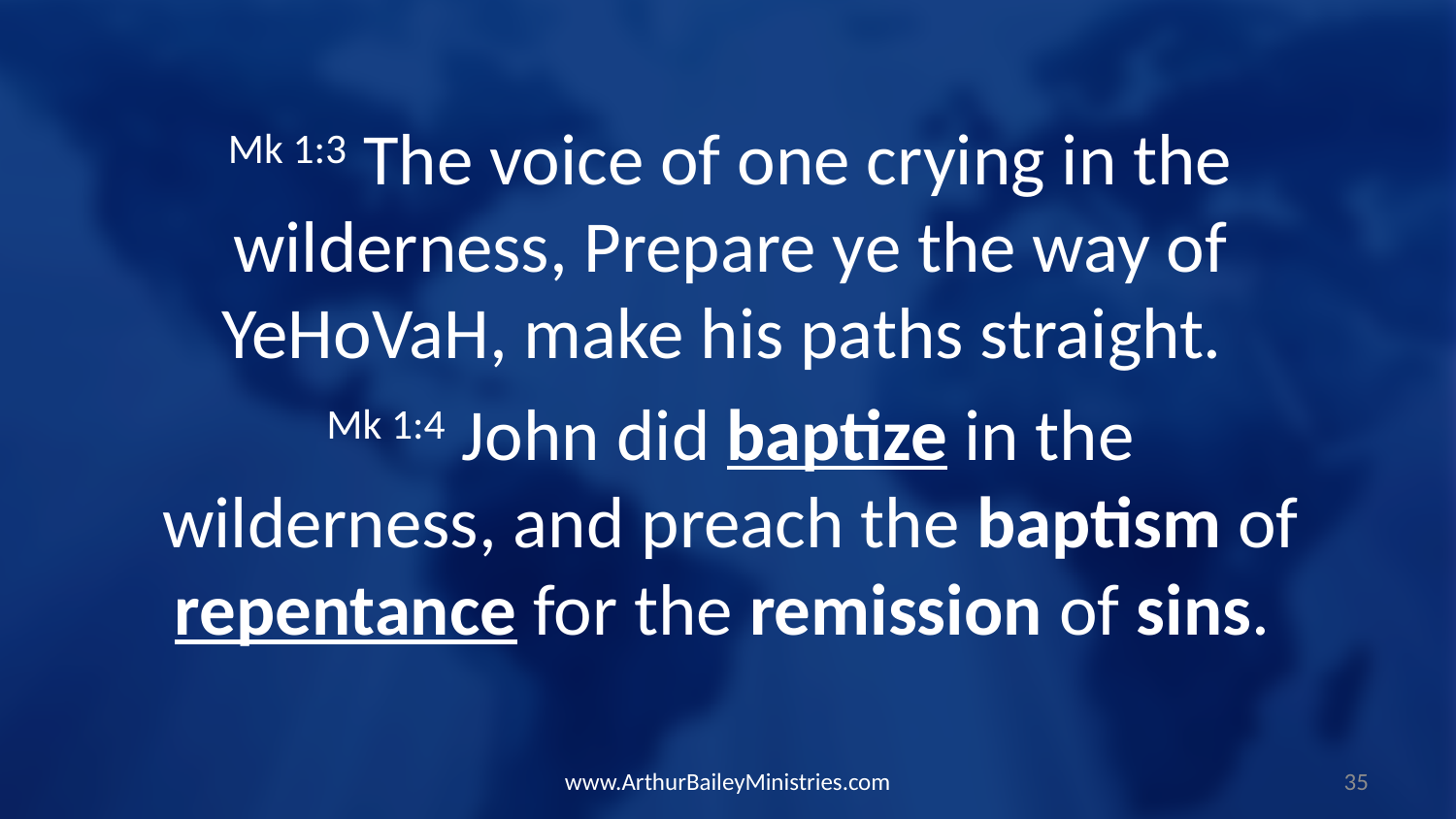

Mk 1:3 The voice of one crying in the wilderness, Prepare ye the way of YeHoVaH, make his paths straight.
Mk 1:4 John did baptize in the wilderness, and preach the baptism of repentance for the remission of sins.

www.ArthurBaileyMinistries.com
35